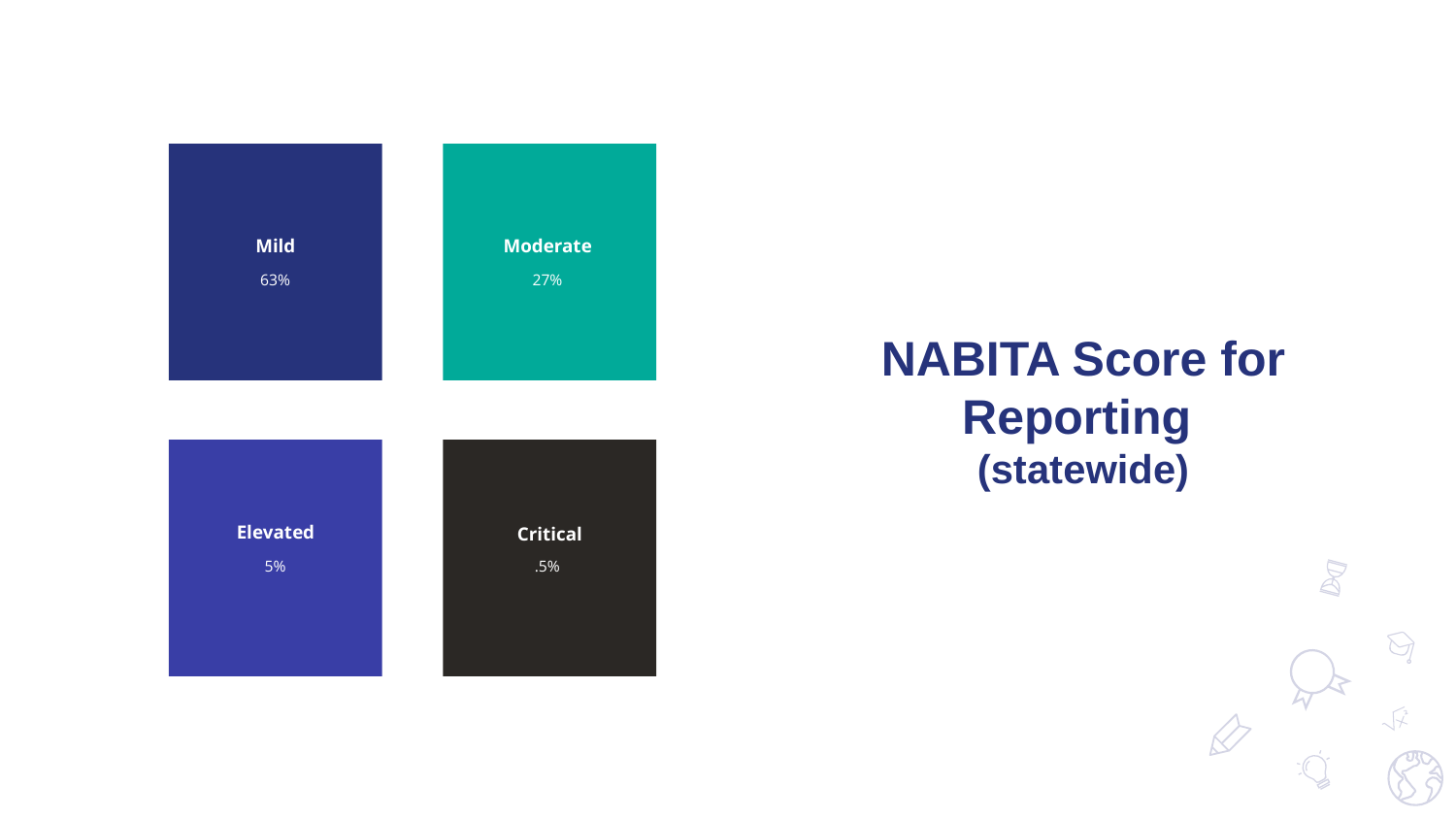

Mild
63%

Moderate
27%
NABITA Score for Reporting
(statewide)

Elevated
5%

Critical
.5%